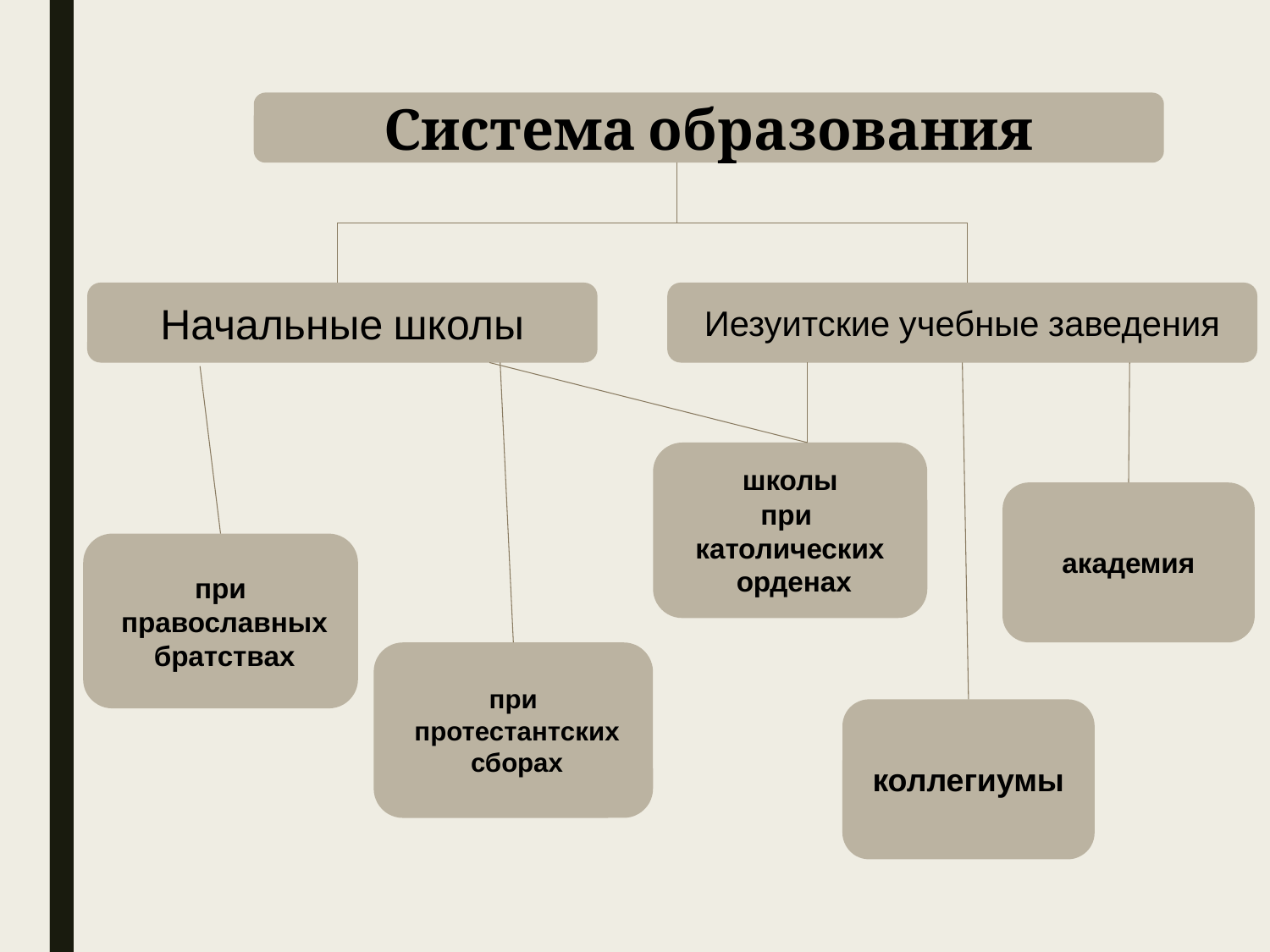

Система образования
Начальные школы
Иезуитские учебные заведения
школы
при
католических
 орденах
академия
при
 православных
 братствах
при
 протестантских
 сборах
коллегиумы